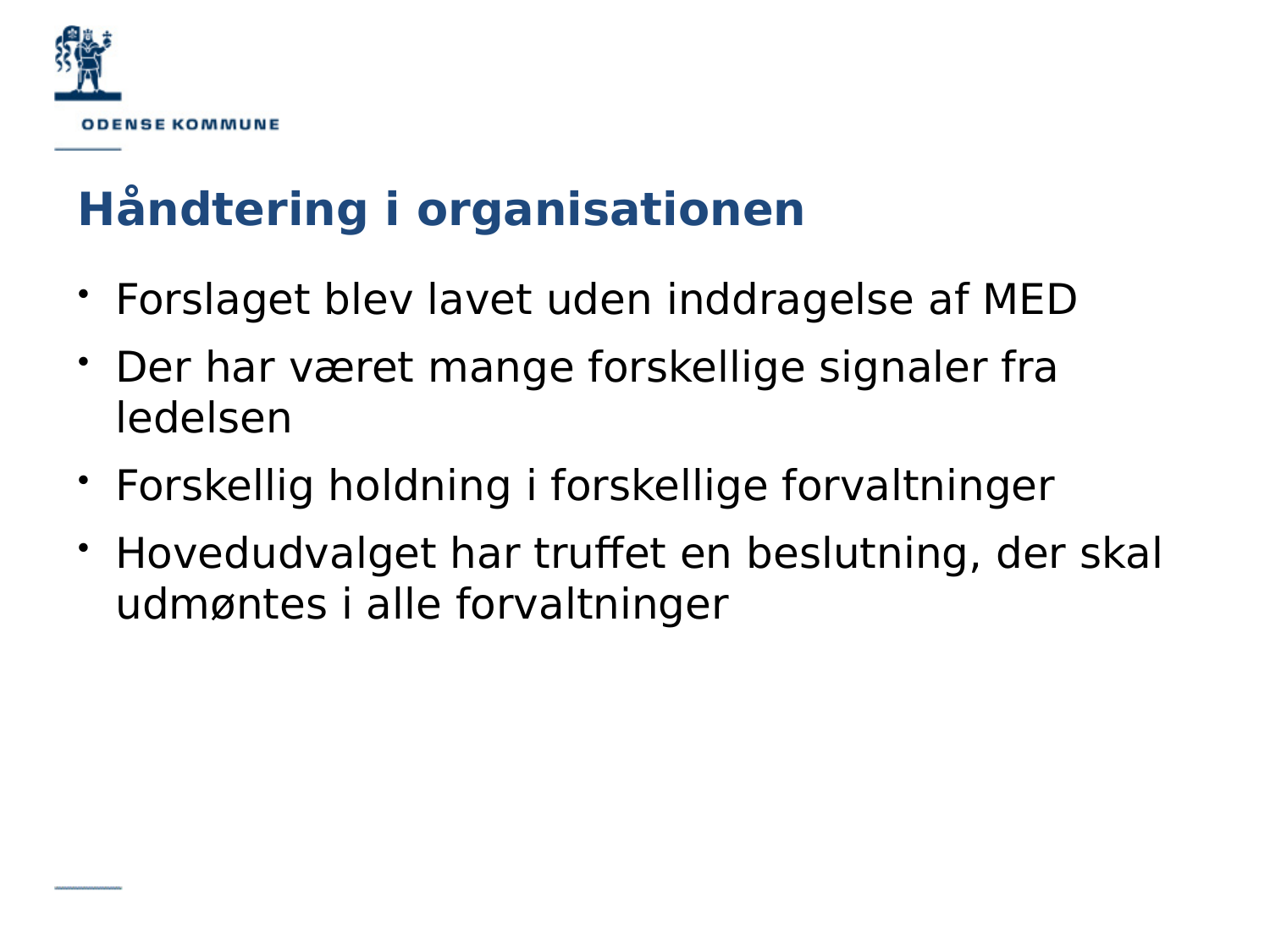

# Håndtering i organisationen
Forslaget blev lavet uden inddragelse af MED
Der har været mange forskellige signaler fra ledelsen
Forskellig holdning i forskellige forvaltninger
Hovedudvalget har truffet en beslutning, der skal udmøntes i alle forvaltninger